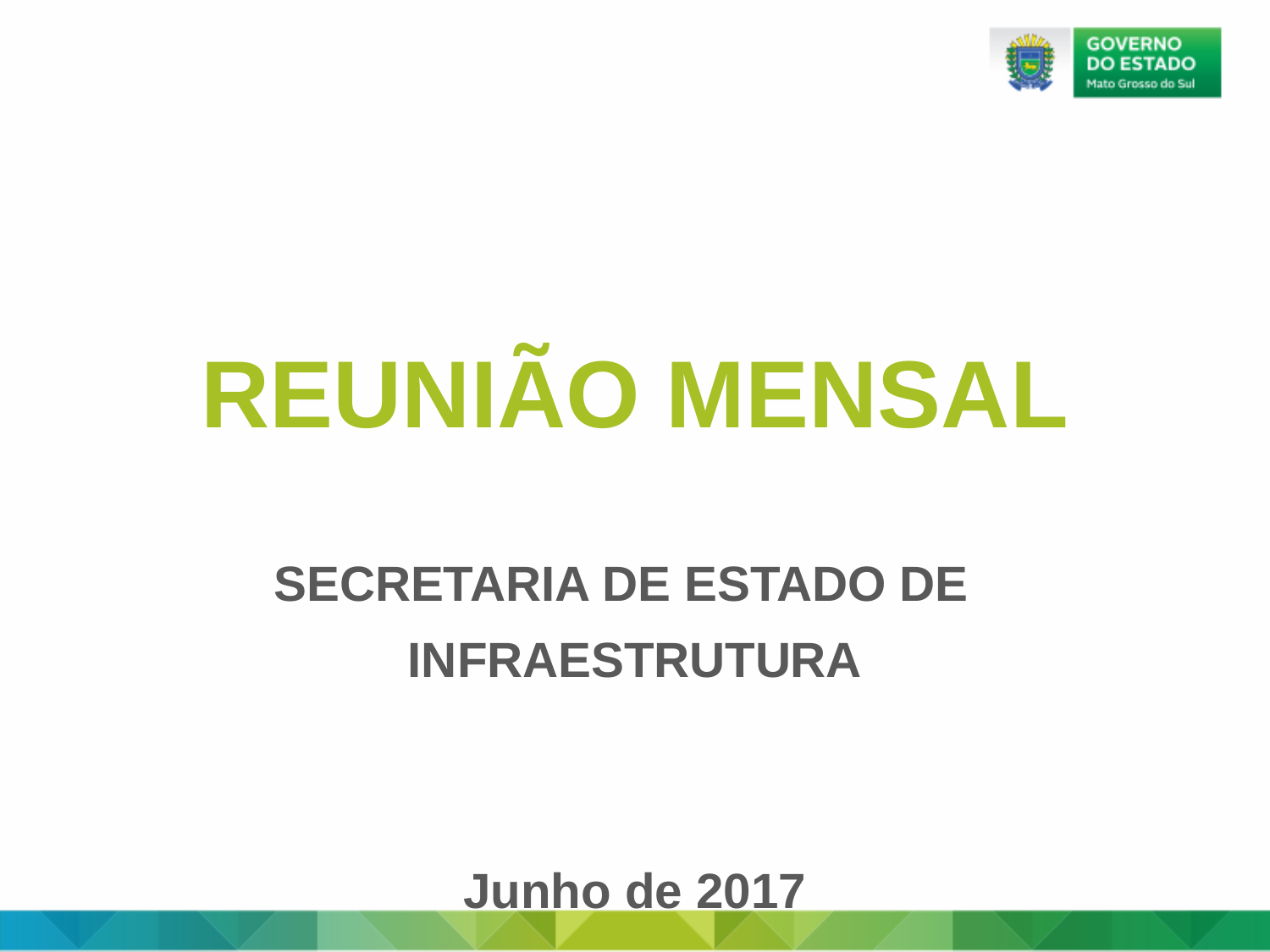

REUNIÃO MENSAL
SECRETARIA DE ESTADO DE
INFRAESTRUTURA

Junho de 2017